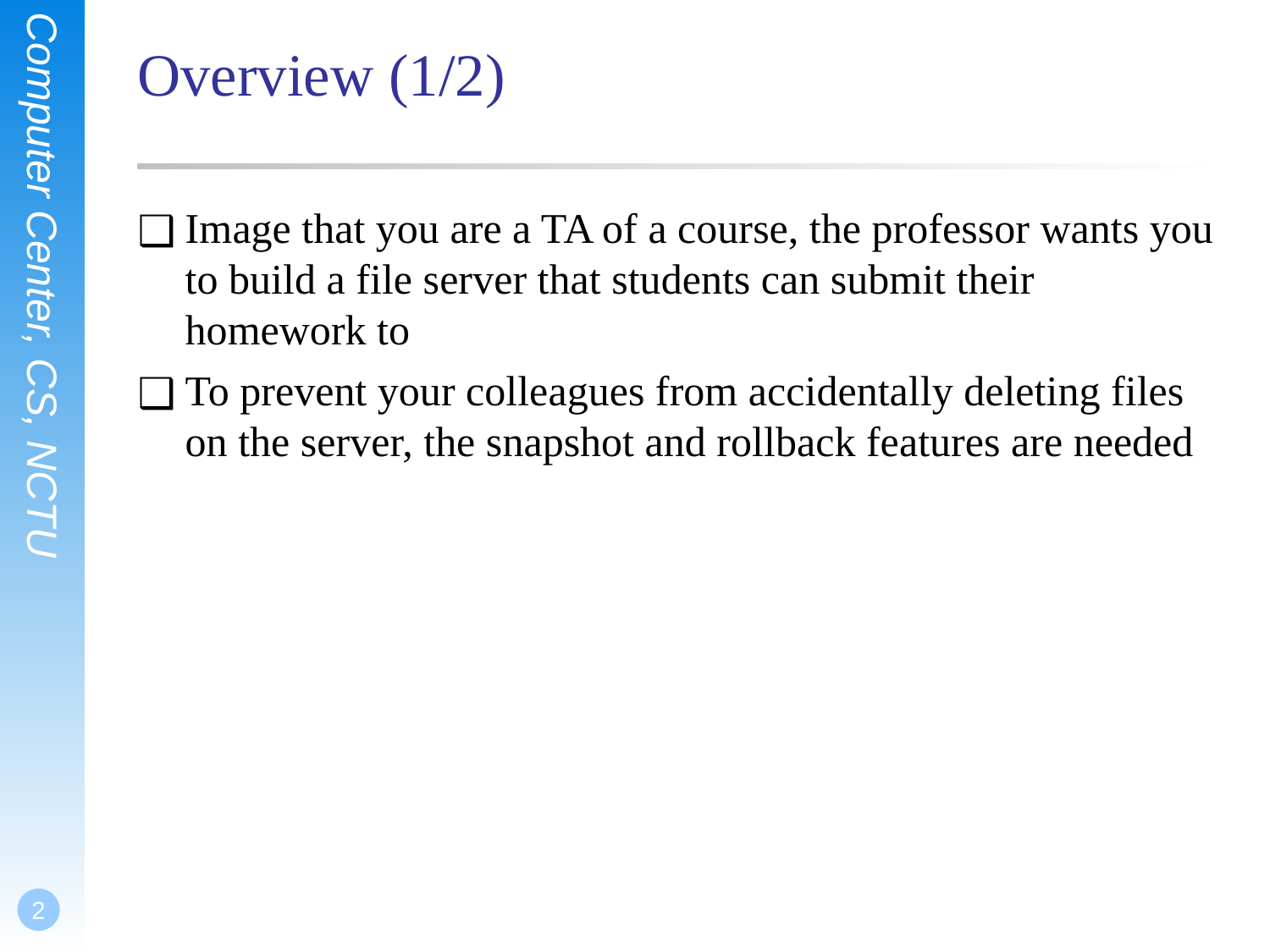

# Overview (1/2)
Image that you are a TA of a course, the professor wants you to build a file server that students can submit their homework to
To prevent your colleagues from accidentally deleting files on the server, the snapshot and rollback features are needed